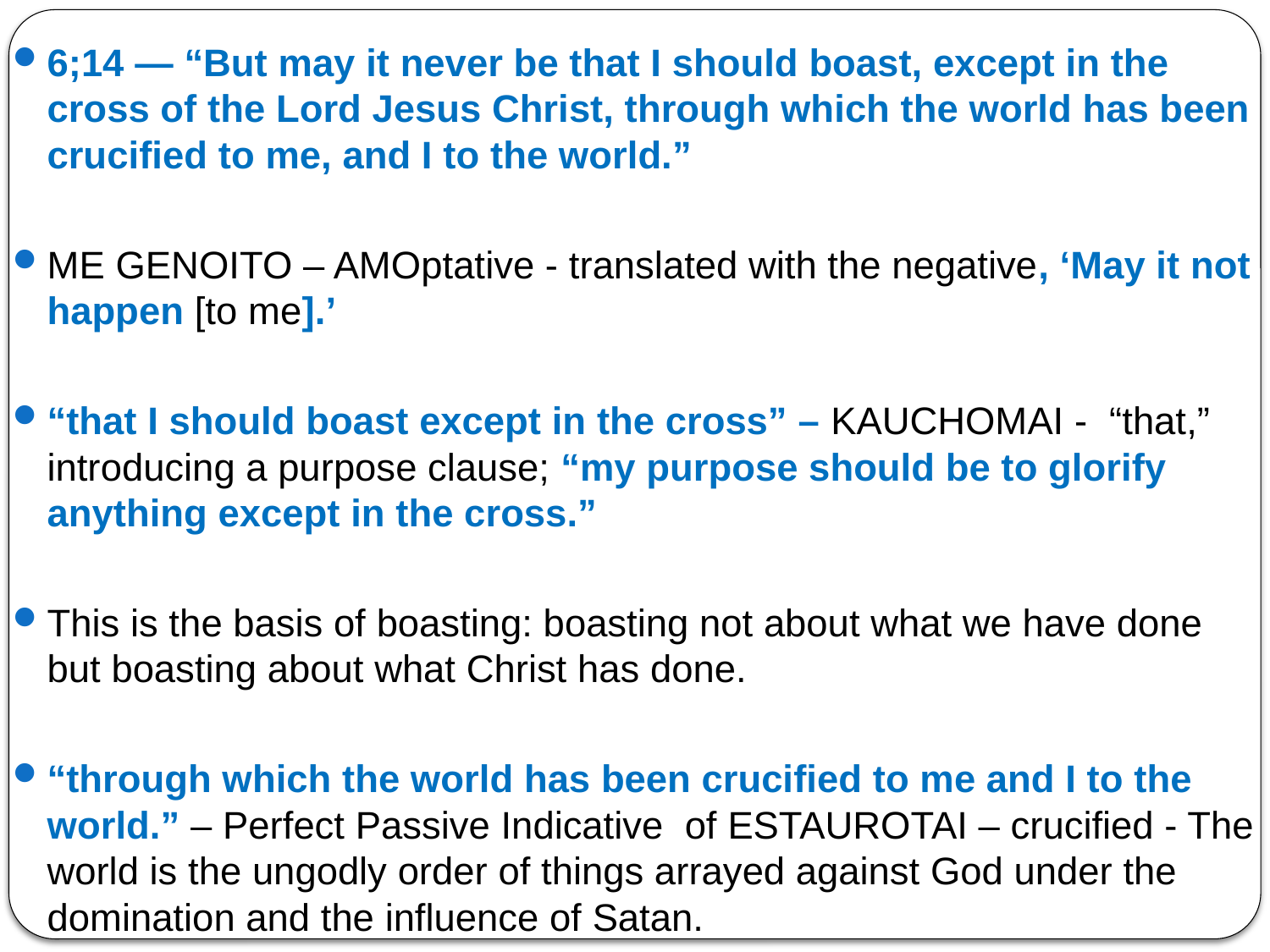

6;14 — “But may it never be that I should boast, except in the cross of the Lord Jesus Christ, through which the world has been crucified to me, and I to the world.”

ME GENOITO – AMOptative - translated with the negative, ‘May it not happen [to me].’

“that I should boast except in the cross” – KAUCHOMAI -  “that,” introducing a purpose clause; “my purpose should be to glorify anything except in the cross.”

This is the basis of boasting: boasting not about what we have done but boasting about what Christ has done.

“through which the world has been crucified to me and I to the world.” – Perfect Passive Indicative  of ESTAUROTAI – crucified - The world is the ungodly order of things arrayed against God under the domination and the influence of Satan.